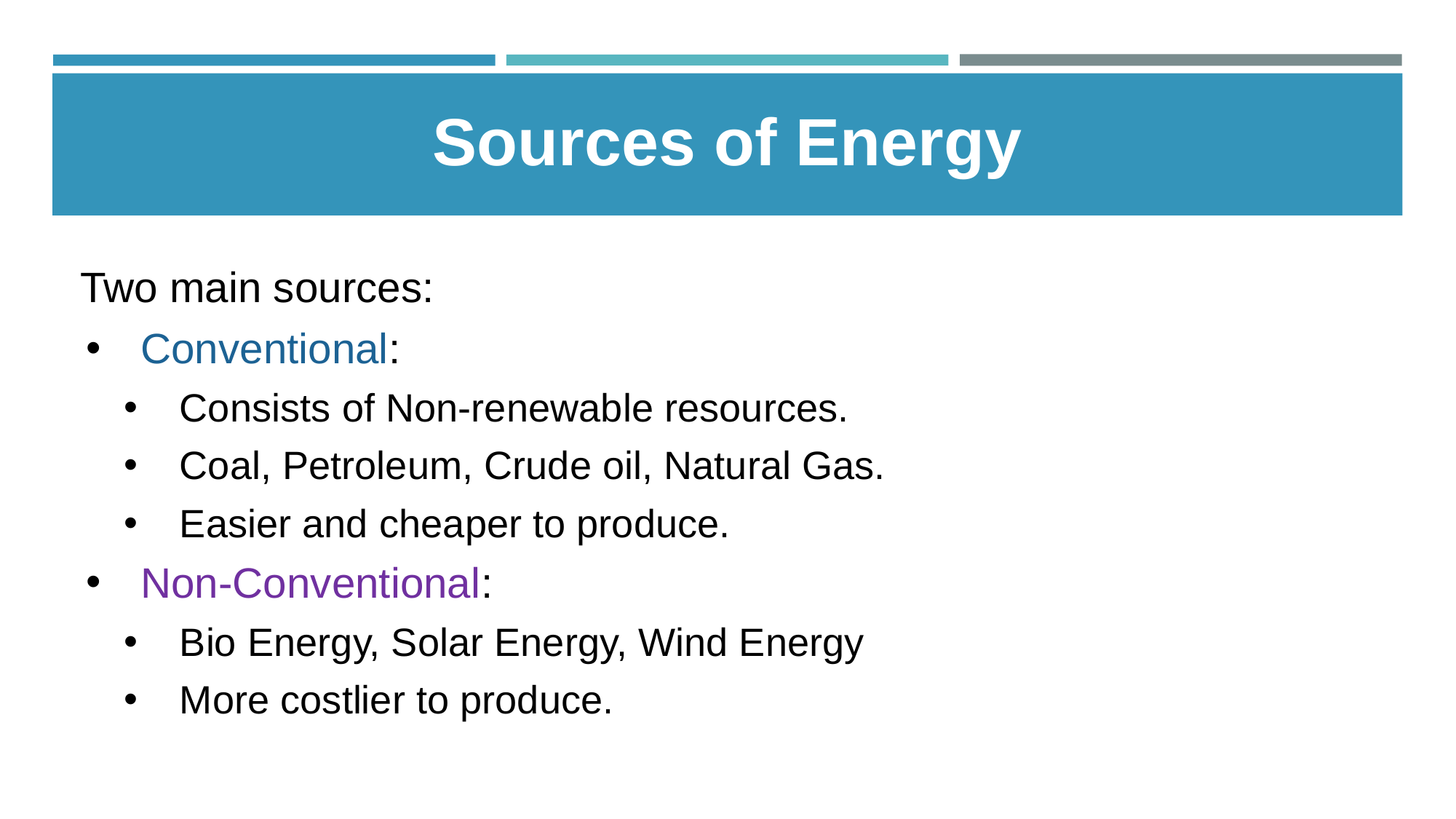

# Sources of Energy
Two main sources:
Conventional:
Consists of Non-renewable resources.
Coal, Petroleum, Crude oil, Natural Gas.
Easier and cheaper to produce.
Non-Conventional:
Bio Energy, Solar Energy, Wind Energy
More costlier to produce.